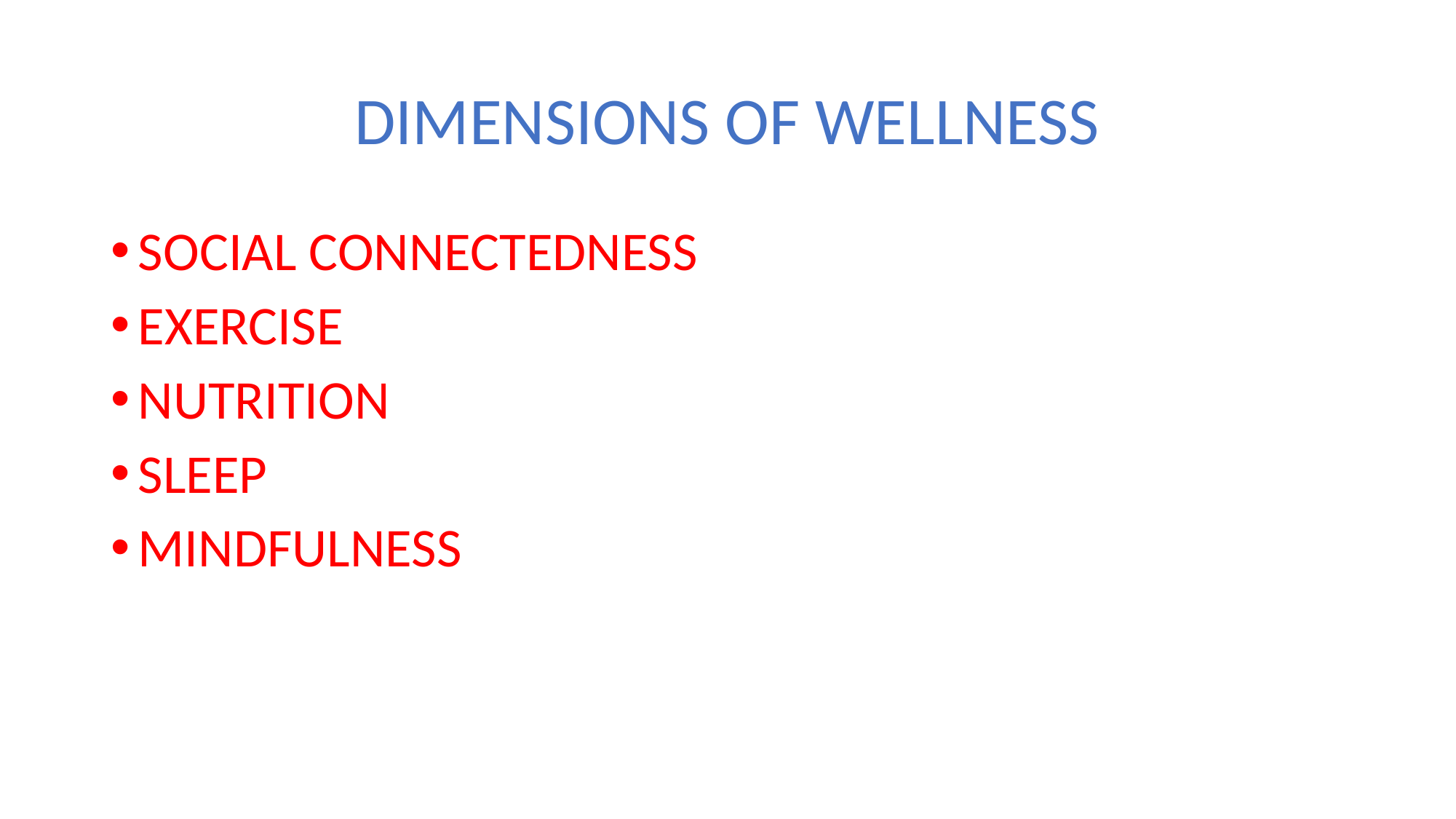

# DIMENSIONS OF WELLNESS
SOCIAL CONNECTEDNESS
EXERCISE
NUTRITION
SLEEP
MINDFULNESS